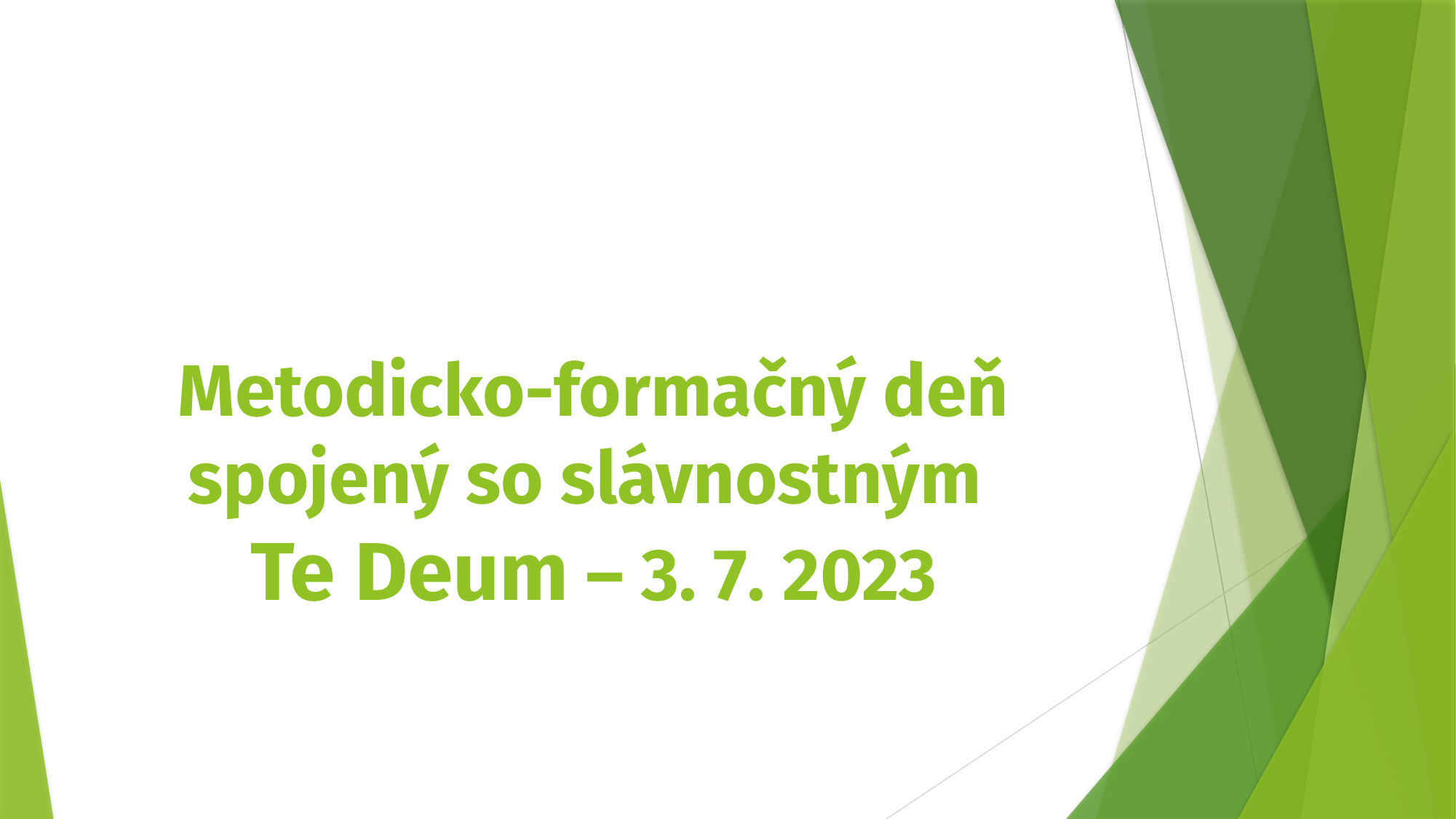

# Metodicko-formačný deň spojený so slávnostným Te Deum – 3. 7. 2023